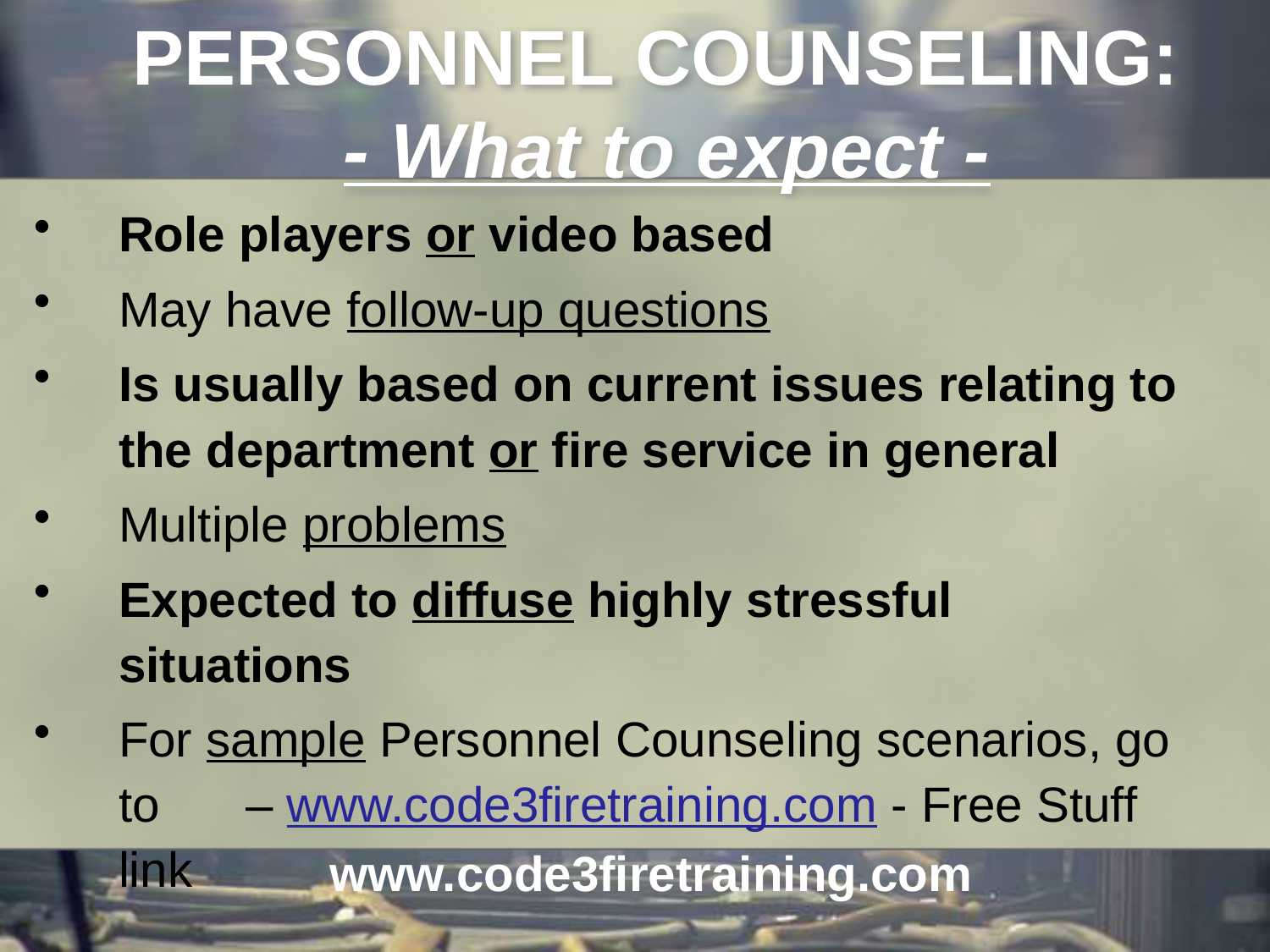

PERSONNEL COUNSELING:
 - What to expect -
Role players or video based
May have follow-up questions
Is usually based on current issues relating to the department or fire service in general
Multiple problems
Expected to diffuse highly stressful situations
For sample Personnel Counseling scenarios, go to	– www.code3firetraining.com - Free Stuff link